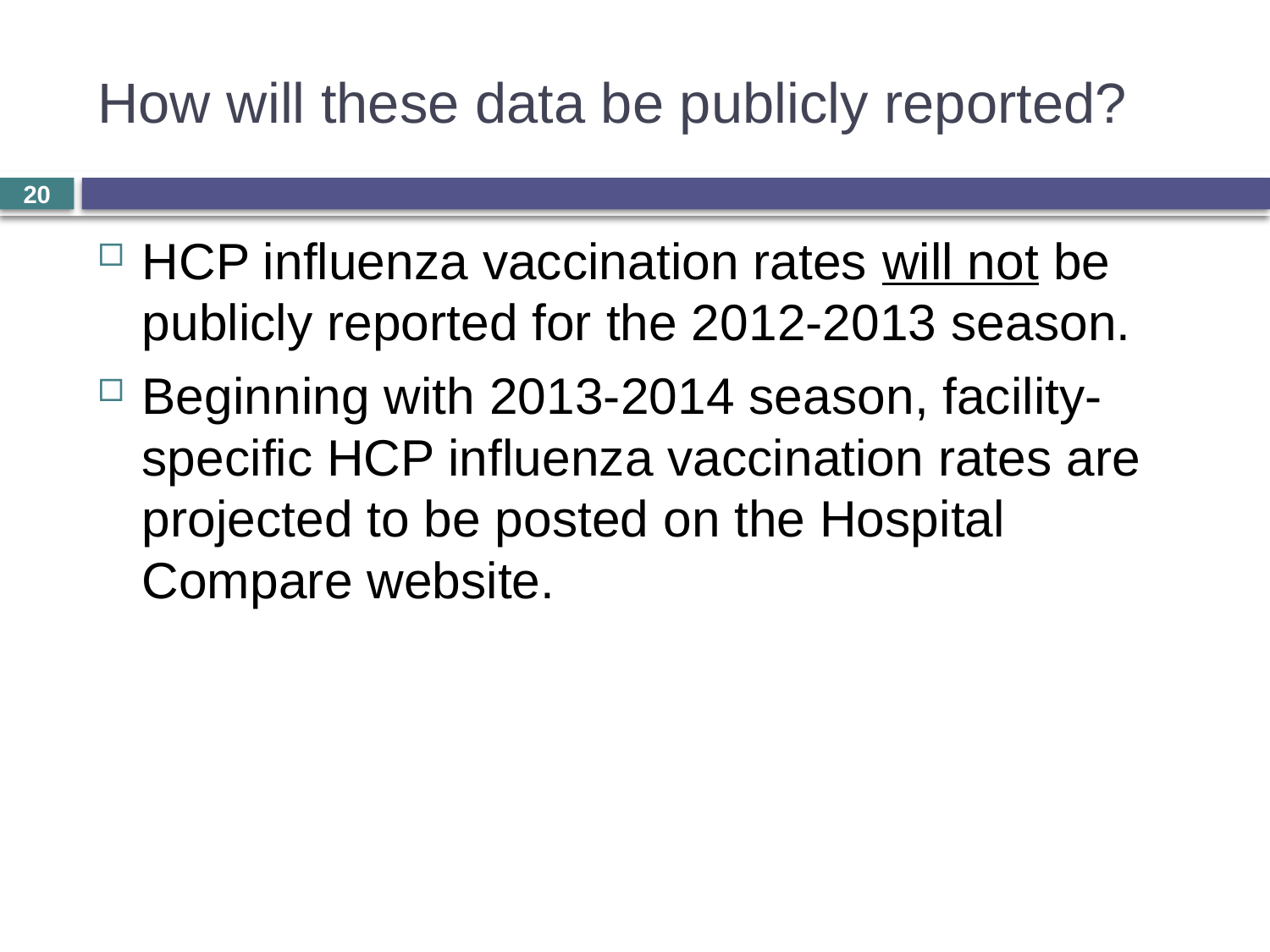

# How will these data be publicly reported?
20
HCP influenza vaccination rates will not be publicly reported for the 2012-2013 season.
Beginning with 2013-2014 season, facility-specific HCP influenza vaccination rates are projected to be posted on the Hospital Compare website.